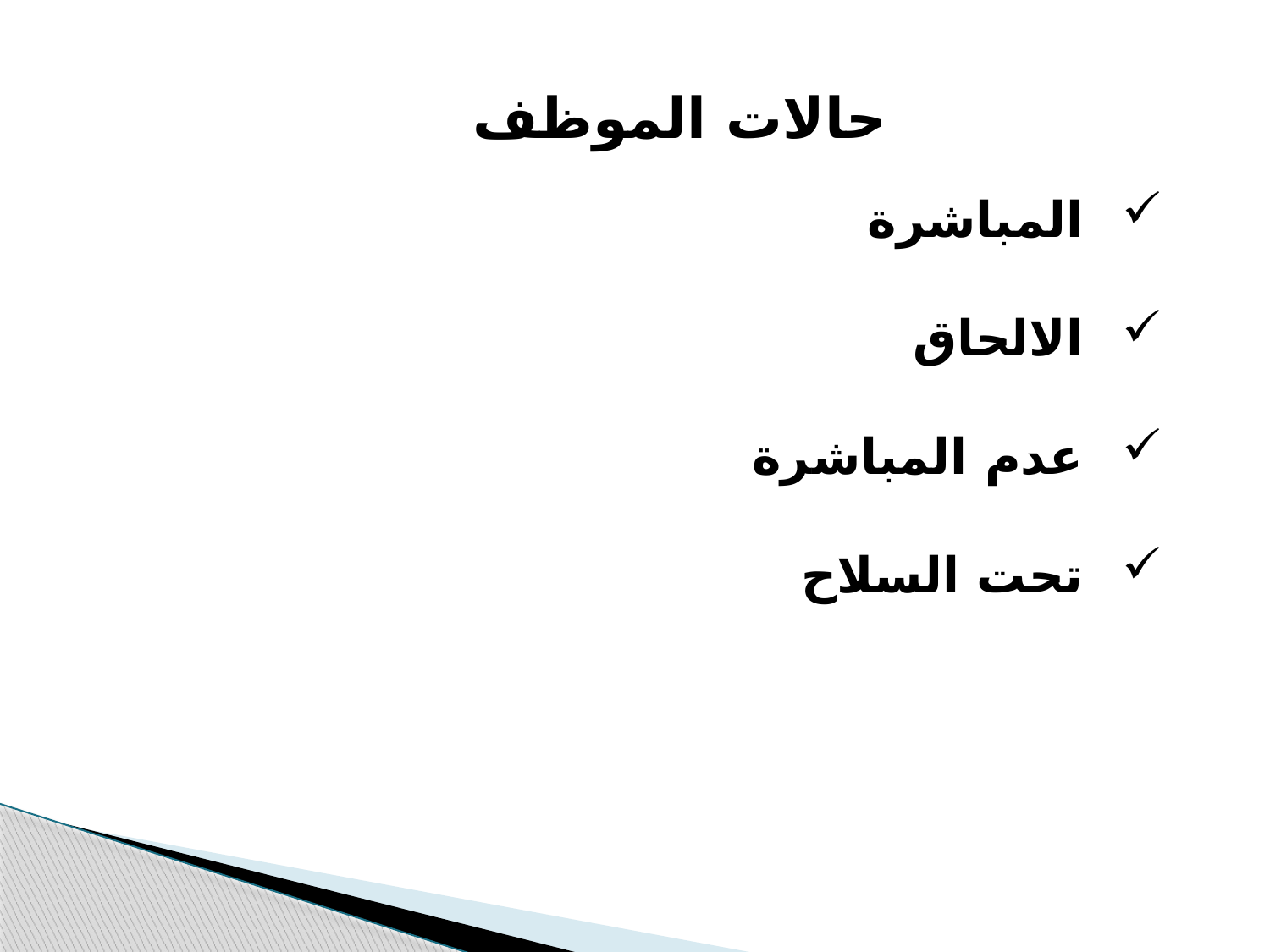

حالات الموظف

المباشرة

الالحاق

عدم المباشرة

تحت السلاح